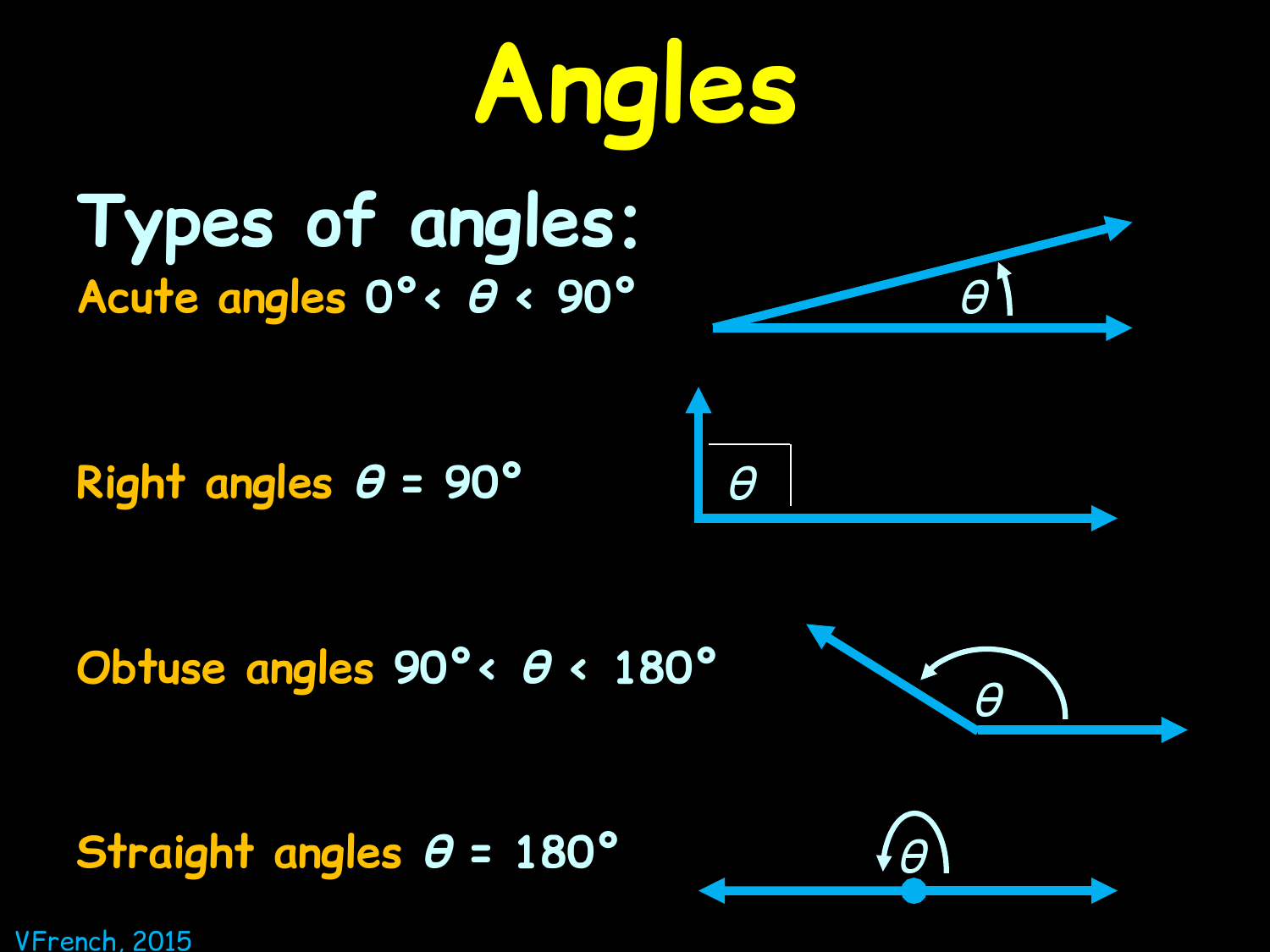

# Angles
Types of angles:
Acute angles 0º< θ < 90º

Right angles θ = 90º

Obtuse angles 90º< θ < 180º

Straight angles θ = 180º

θ
θ

θ

θ
VFrench, 2015